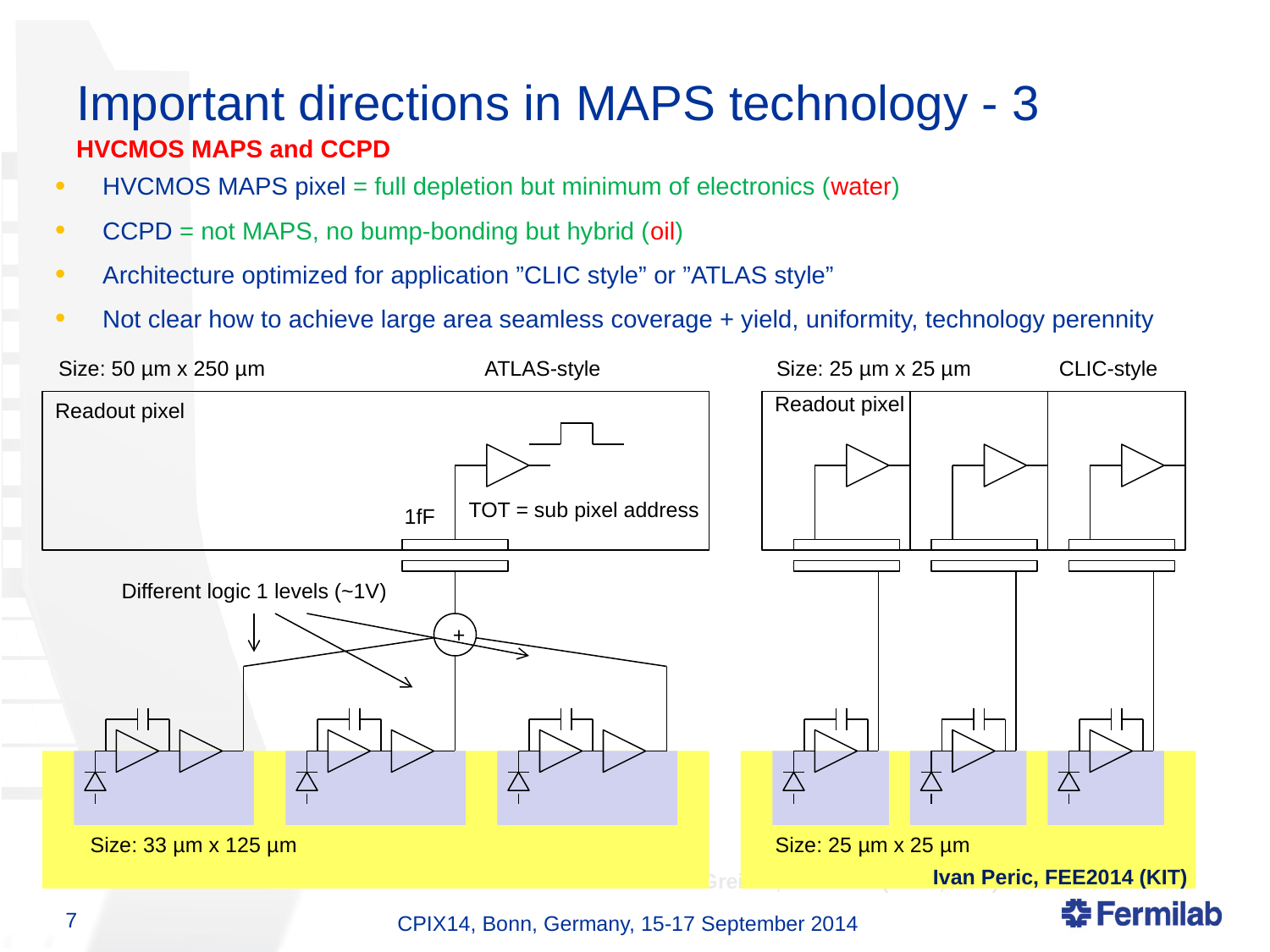

# Important directions in MAPS technology - 3
HVCMOS MAPS and CCPD
HVCMOS MAPS pixel = full depletion but minimum of electronics (water)
CCPD = not MAPS, no bump-bonding but hybrid (oil)
Architecture optimized for application ”CLIC style” or ”ATLAS style”
Not clear how to achieve large area seamless coverage + yield, uniformity, technology perennity
Size: 50 µm x 250 µm
ATLAS-style
Size: 25 µm x 25 µm
CLIC-style
Readout pixel

Readout pixel

TOT = sub pixel address
1fF

Different logic 1 levels (~1V)
+

Size: 33 µm x 125 µm
Size: 25 µm x 25 µm
Ivan Peric, FEE2014 (KIT)
Leo Greiner, FEE2014 (IPHC, LBL)
7
CPIX14, Bonn, Germany, 15-17 September 2014